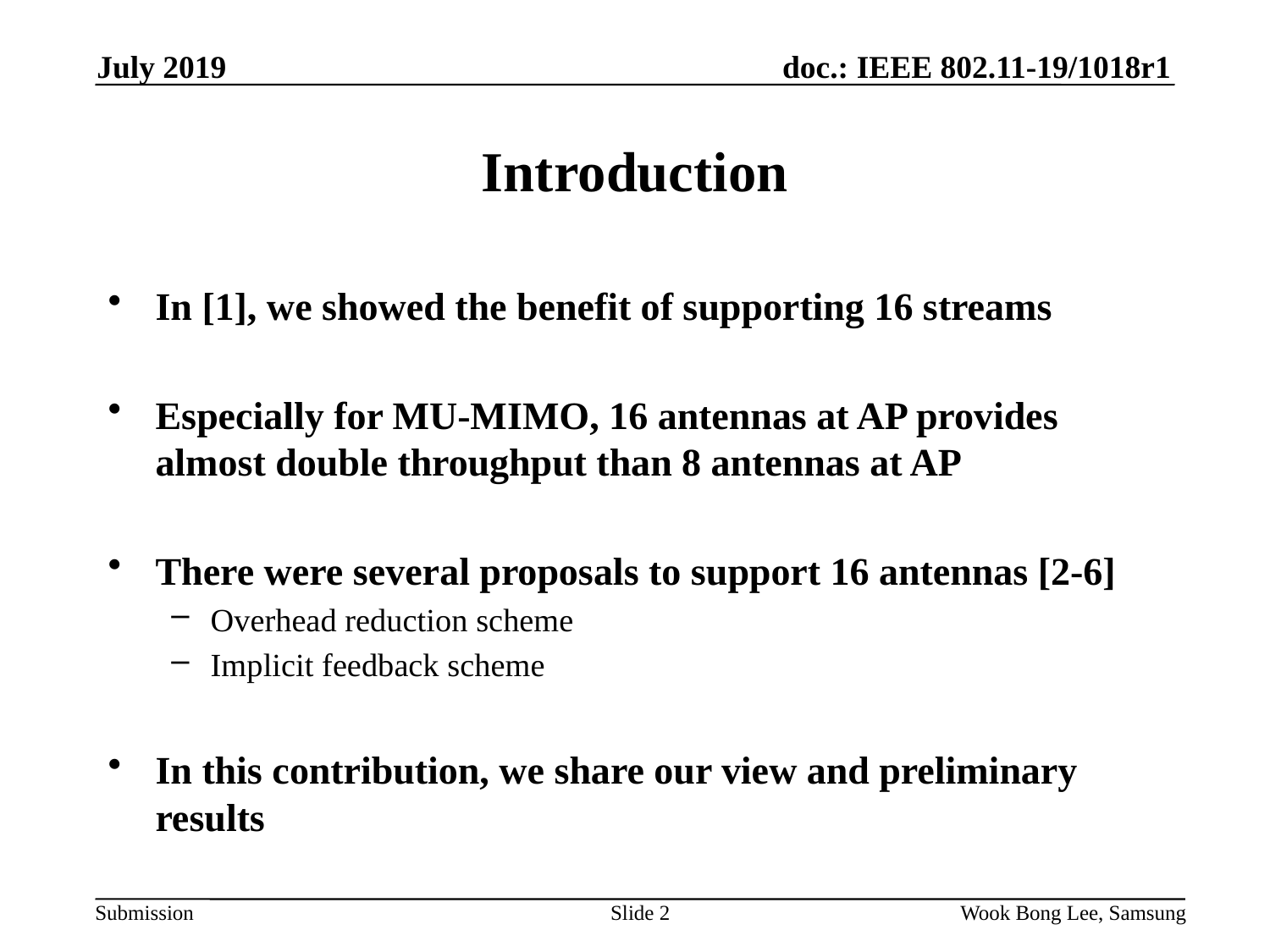

July 2019
# Introduction
In [1], we showed the benefit of supporting 16 streams

Especially for MU-MIMO, 16 antennas at AP provides almost double throughput than 8 antennas at AP

There were several proposals to support 16 antennas [2-6]
Overhead reduction scheme
Implicit feedback scheme

In this contribution, we share our view and preliminary results

Slide 2
Wook Bong Lee, Samsung